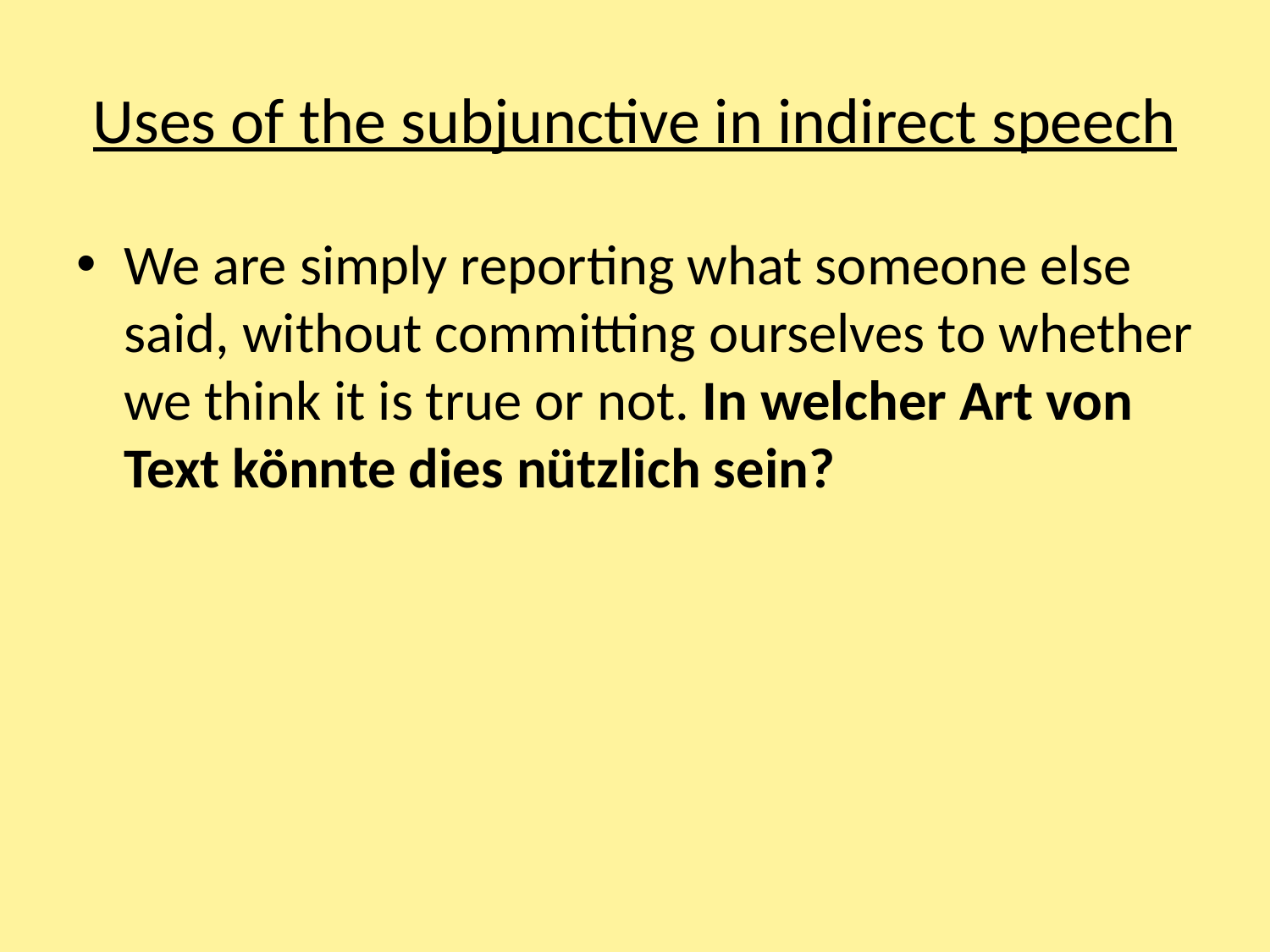

# Uses of the subjunctive in indirect speech
We are simply reporting what someone else said, without committing ourselves to whether we think it is true or not. In welcher Art von Text könnte dies nützlich sein?